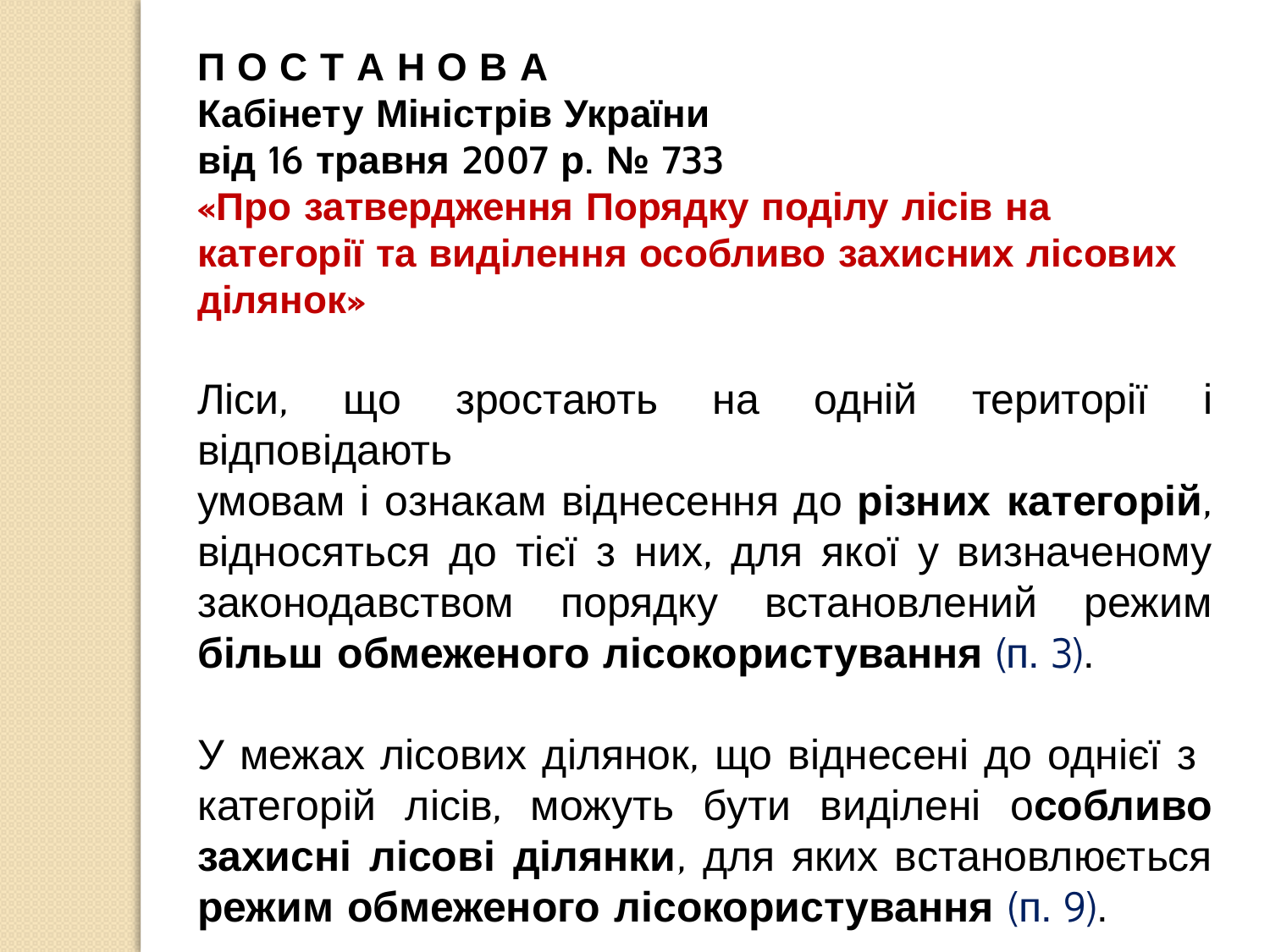

П О С Т А Н О В А
Кабінету Міністрів України
від 16 травня 2007 р. № 733
«Про затвердження Порядку поділу лісів на категорії та виділення особливо захисних лісових ділянок»
Ліси, що зростають на одній території і відповідають
умовам і ознакам віднесення до різних категорій, відносяться до тієї з них, для якої у визначеному законодавством порядку встановлений режим більш обмеженого лісокористування (п. 3).

У межах лісових ділянок, що віднесені до однієї з
категорій лісів, можуть бути виділені особливо захисні лісові ділянки, для яких встановлюється режим обмеженого лісокористування (п. 9).